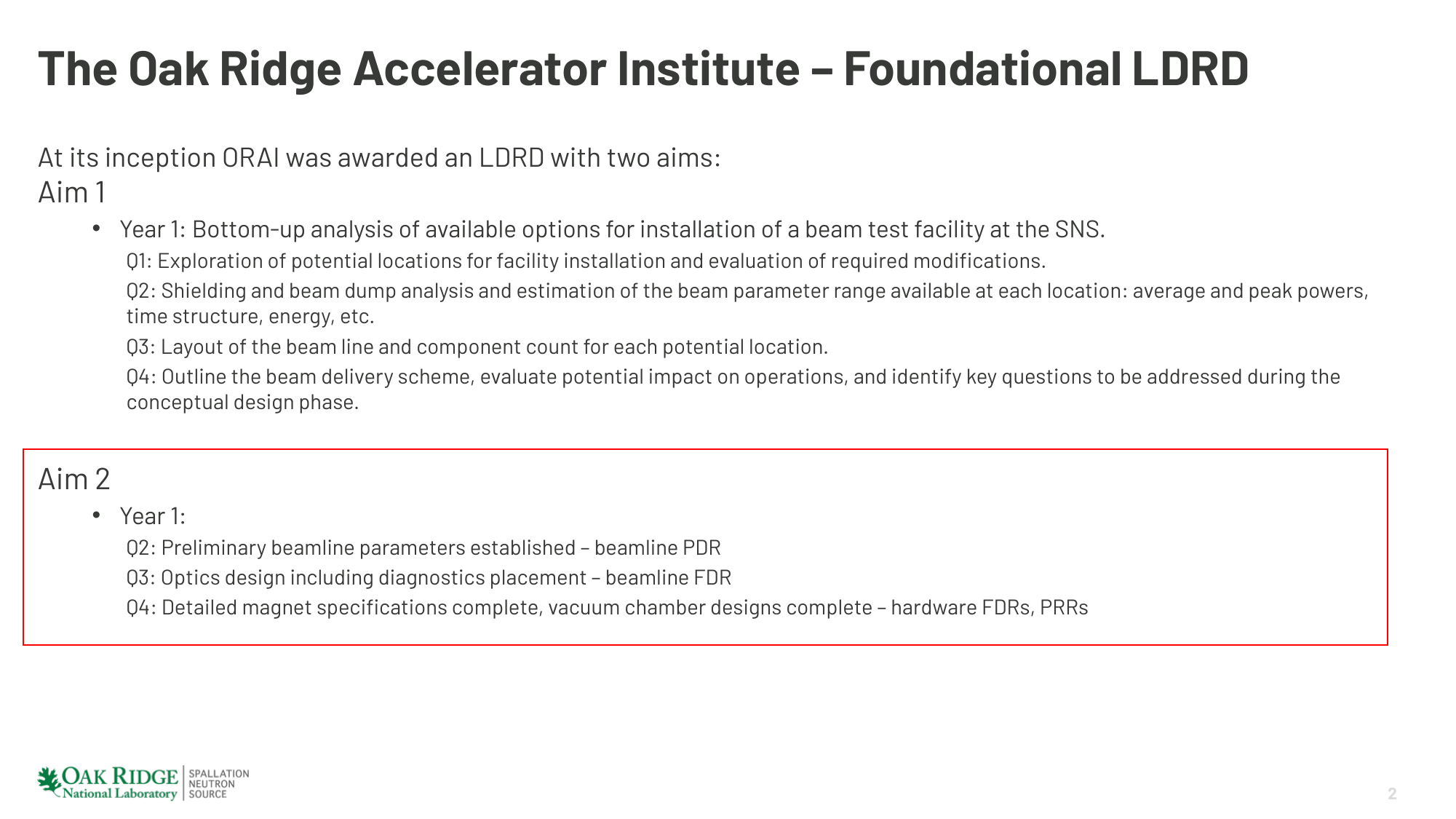

# The Oak Ridge Accelerator Institute – Foundational LDRD
At its inception ORAI was awarded an LDRD with two aims:
Aim 1
Year 1: Bottom-up analysis of available options for installation of a beam test facility at the SNS.
Q1: Exploration of potential locations for facility installation and evaluation of required modifications.
Q2: Shielding and beam dump analysis and estimation of the beam parameter range available at each location: average and peak powers, time structure, energy, etc.
Q3: Layout of the beam line and component count for each potential location.
Q4: Outline the beam delivery scheme, evaluate potential impact on operations, and identify key questions to be addressed during the conceptual design phase.

Aim 2
Year 1:
Q2: Preliminary beamline parameters established – beamline PDR
Q3: Optics design including diagnostics placement – beamline FDR
Q4: Detailed magnet specifications complete, vacuum chamber designs complete – hardware FDRs, PRRs